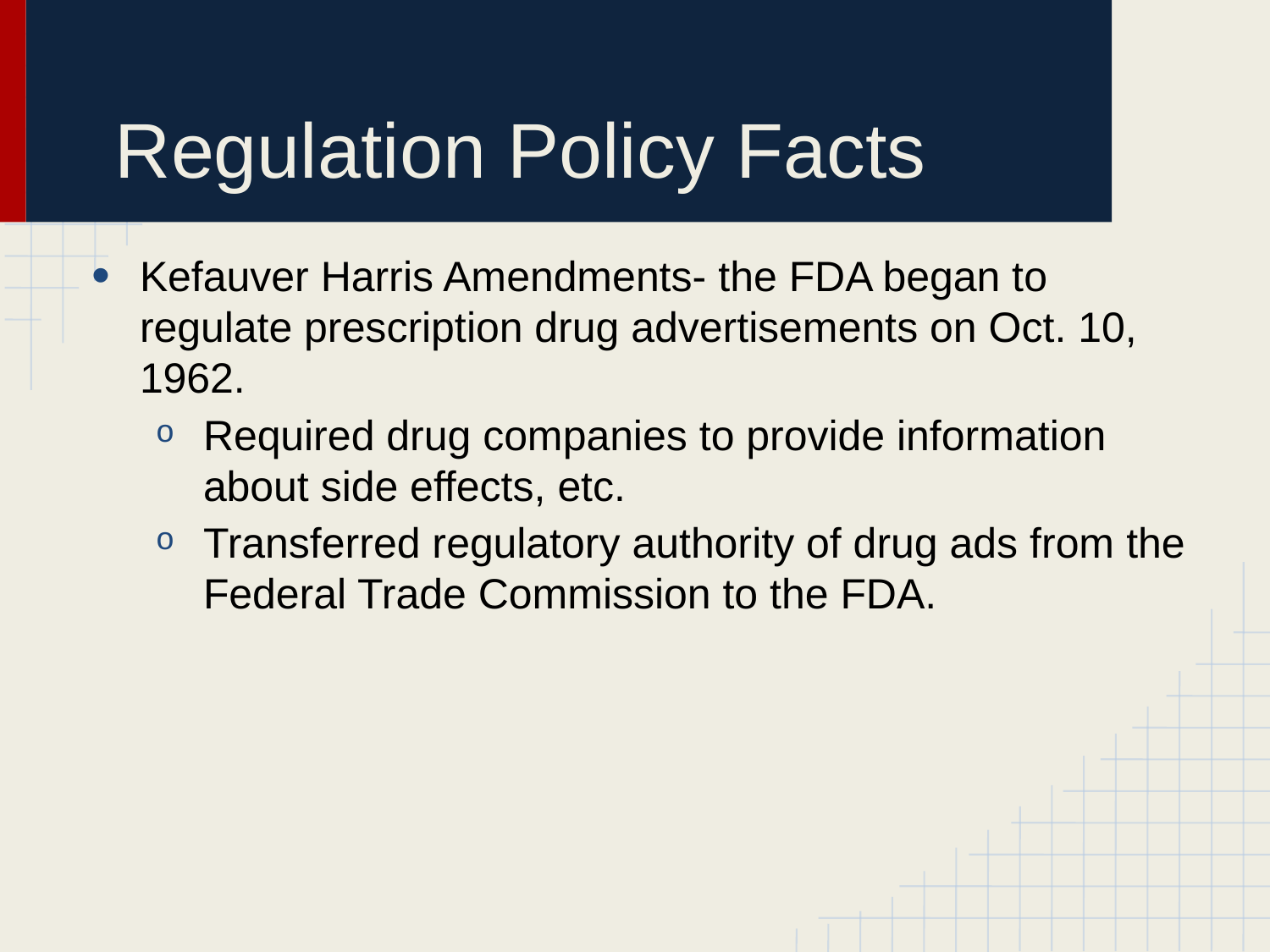

# Regulation Policy Facts
Kefauver Harris Amendments- the FDA began to regulate prescription drug advertisements on Oct. 10, 1962.
Required drug companies to provide information about side effects, etc.
Transferred regulatory authority of drug ads from the Federal Trade Commission to the FDA.